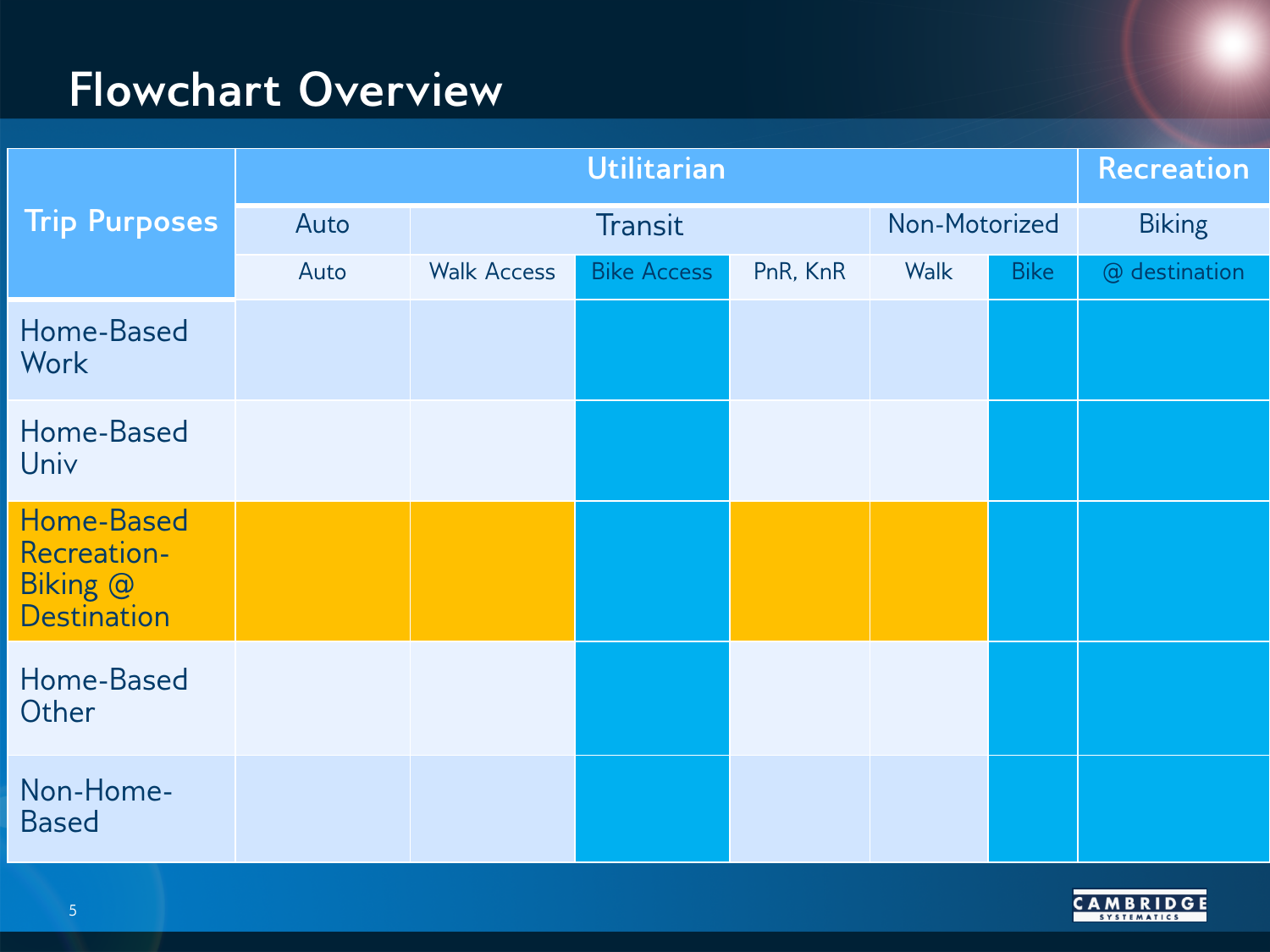

# Flowchart Overview
| Trip Purposes | Utilitarian |  |  |  |  |  | Recreation |
| --- | --- | --- | --- | --- | --- | --- | --- |
|  | Auto | Transit |  |  | Non-Motorized |  | Biking |
|  | Auto | Walk Access | Bike Access | PnR, KnR | Walk | Bike | @ destination |
| Home-Based Work |  |  |  |  |  |  |  |
| Home-Based Univ |  |  |  |  |  |  |  |
| Home-Based Recreation-Biking @ Destination |  |  |  |  |  |  |  |
| Home-Based Other |  |  |  |  |  |  |  |
| Non-Home-Based |  |  |  |  |  |  |  |
Fair-weather utilitarians
5